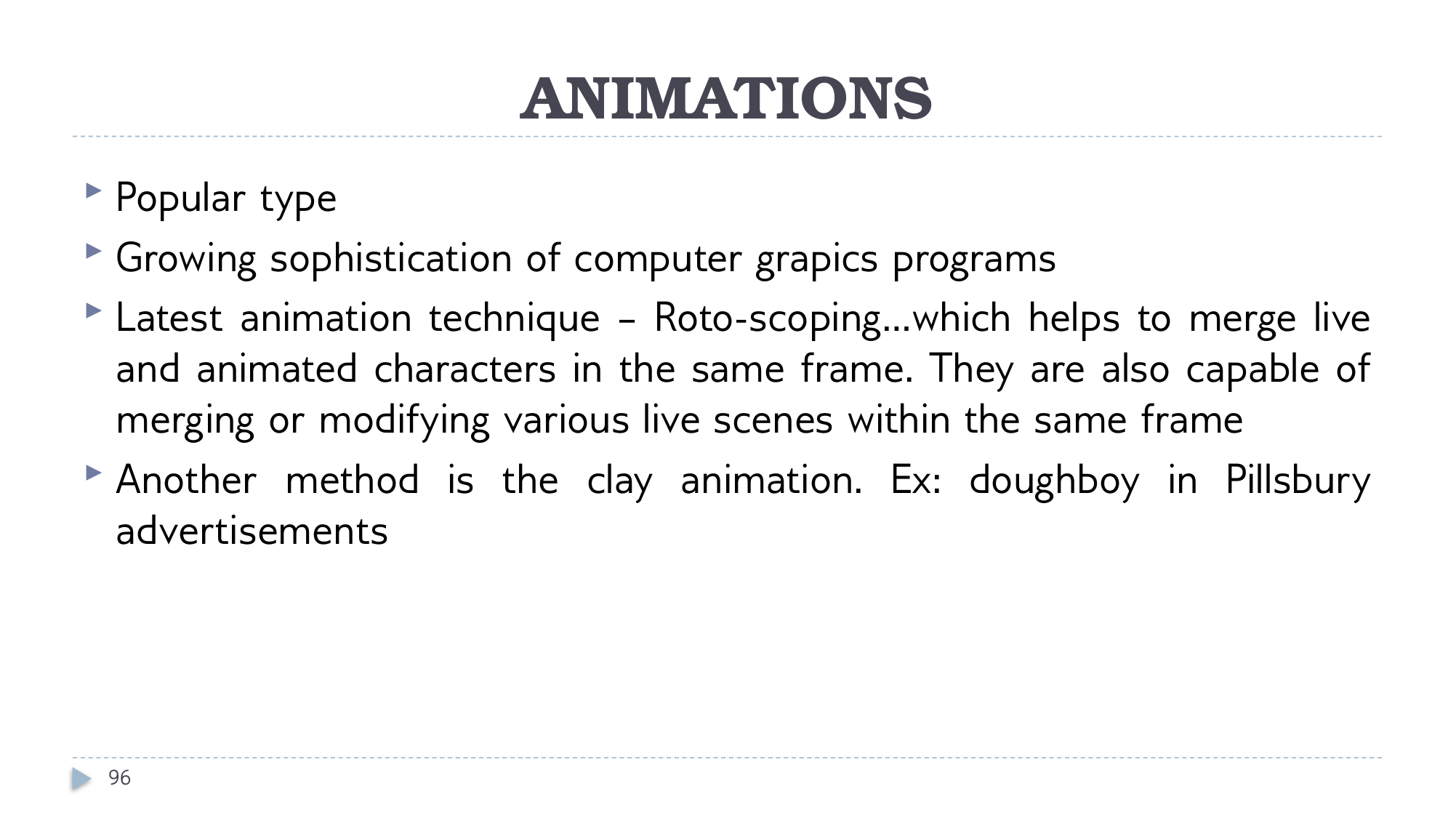

# ANIMATIONS
Popular type
Growing sophistication of computer grapics programs
Latest animation technique – Roto-scoping…which helps to merge live and animated characters in the same frame. They are also capable of merging or modifying various live scenes within the same frame
Another method is the clay animation. Ex: doughboy in Pillsbury advertisements

96